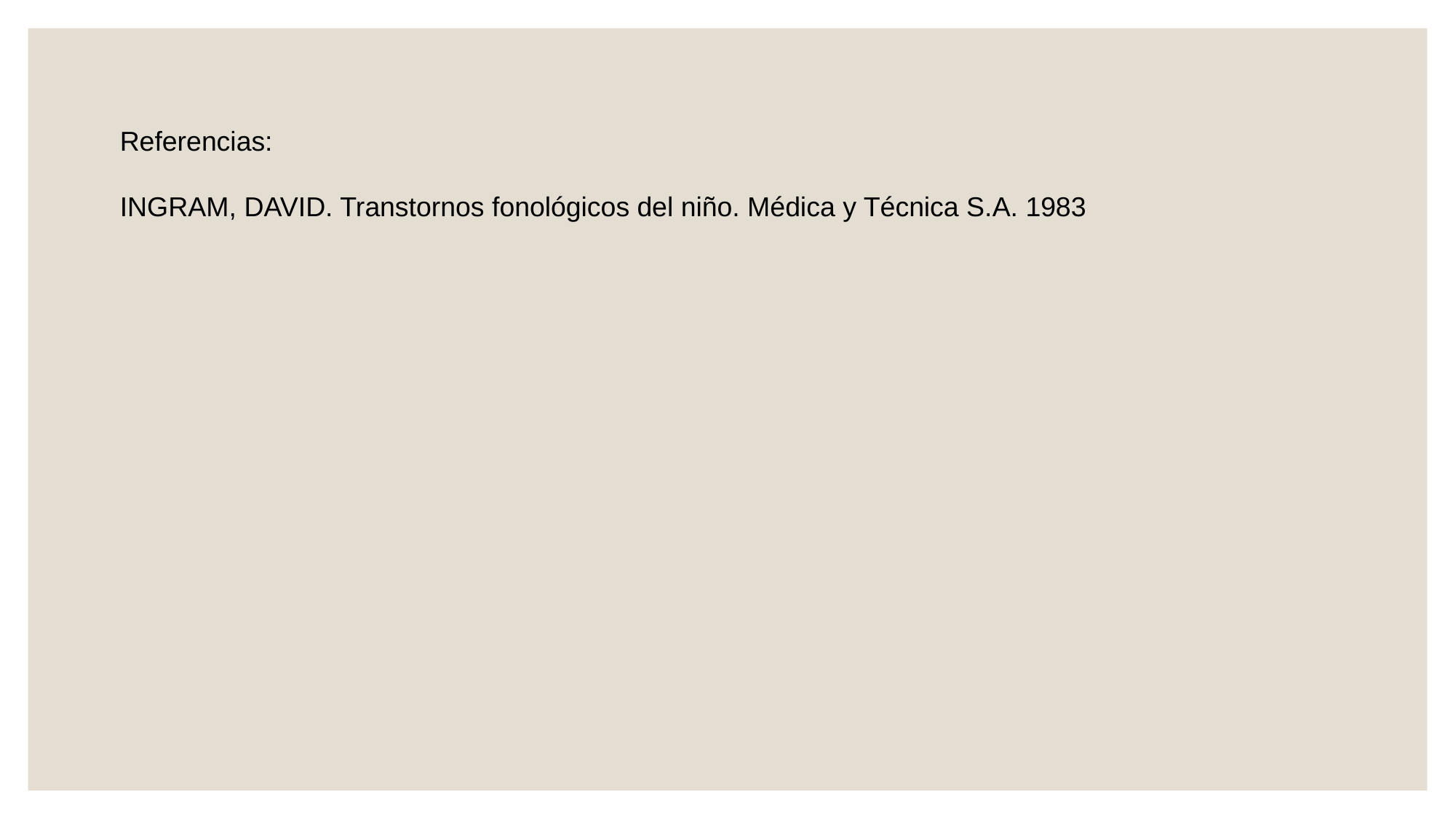

Referencias:

INGRAM, DAVID. Transtornos fonológicos del niño. Médica y Técnica S.A. 1983